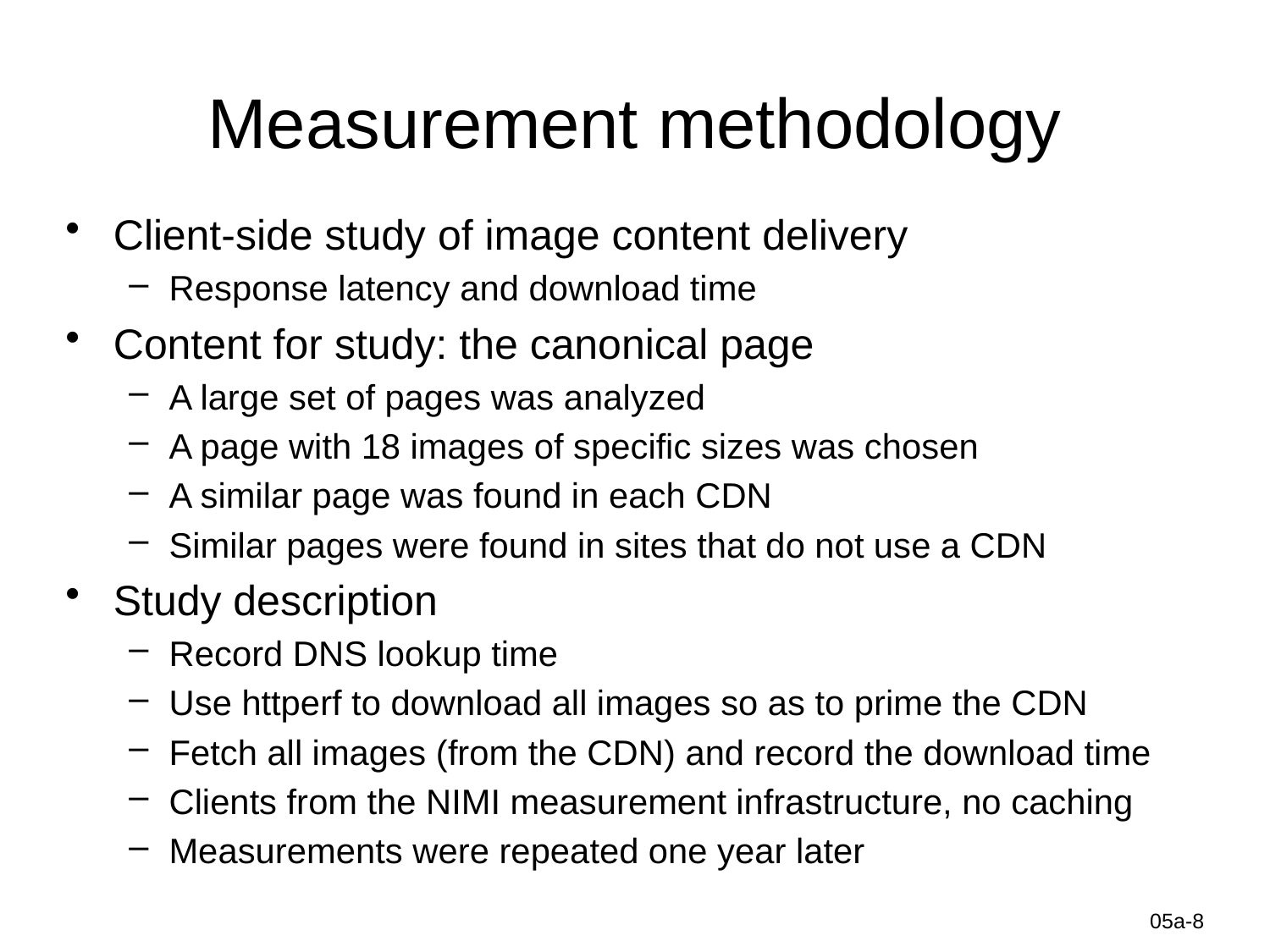

# Measurement methodology
Client-side study of image content delivery
Response latency and download time
Content for study: the canonical page
A large set of pages was analyzed
A page with 18 images of specific sizes was chosen
A similar page was found in each CDN
Similar pages were found in sites that do not use a CDN
Study description
Record DNS lookup time
Use httperf to download all images so as to prime the CDN
Fetch all images (from the CDN) and record the download time
Clients from the NIMI measurement infrastructure, no caching
Measurements were repeated one year later
Information-Centric Networks
05a-8